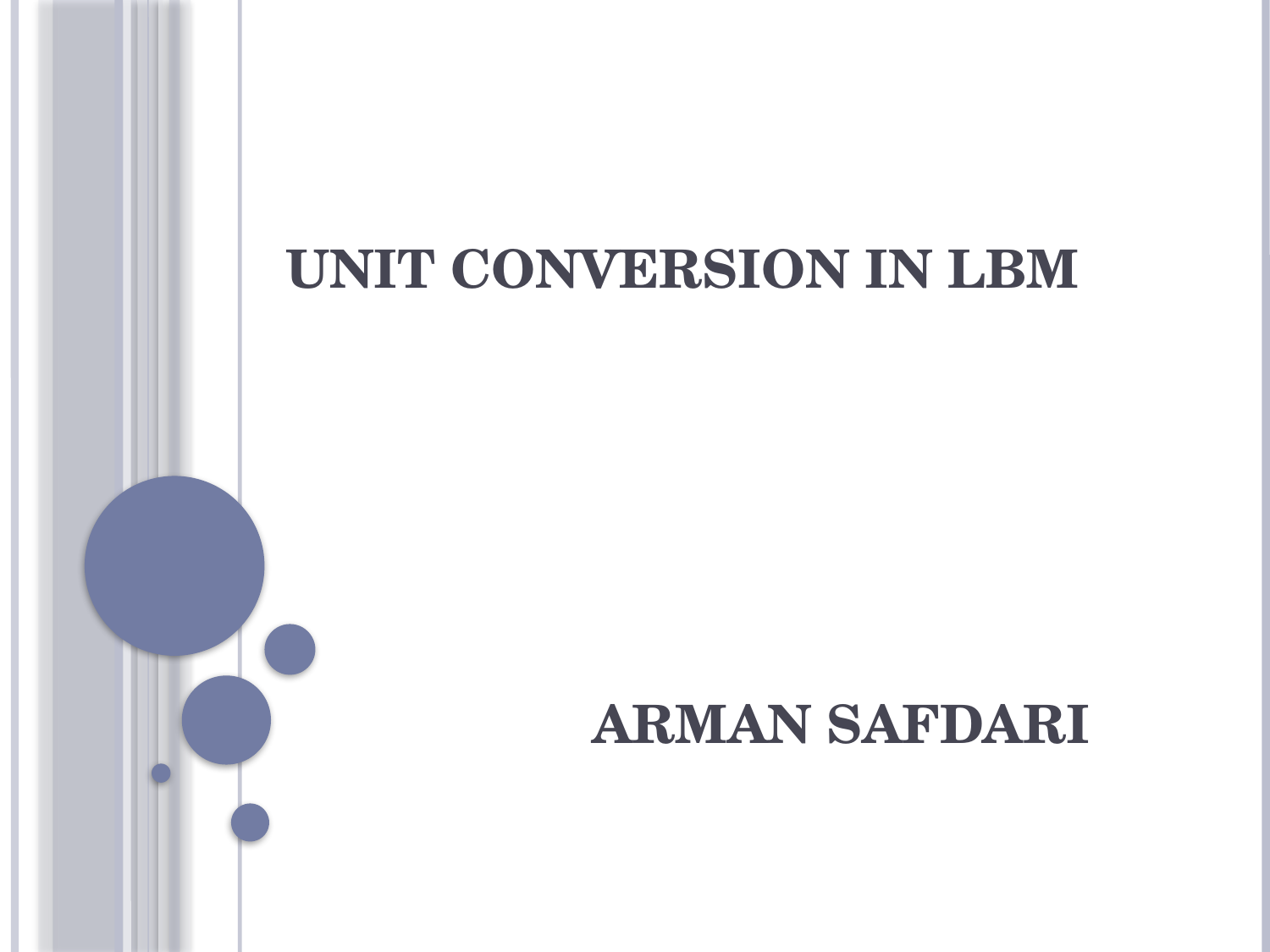

# Unit conversion in LBM
Arman Safdari